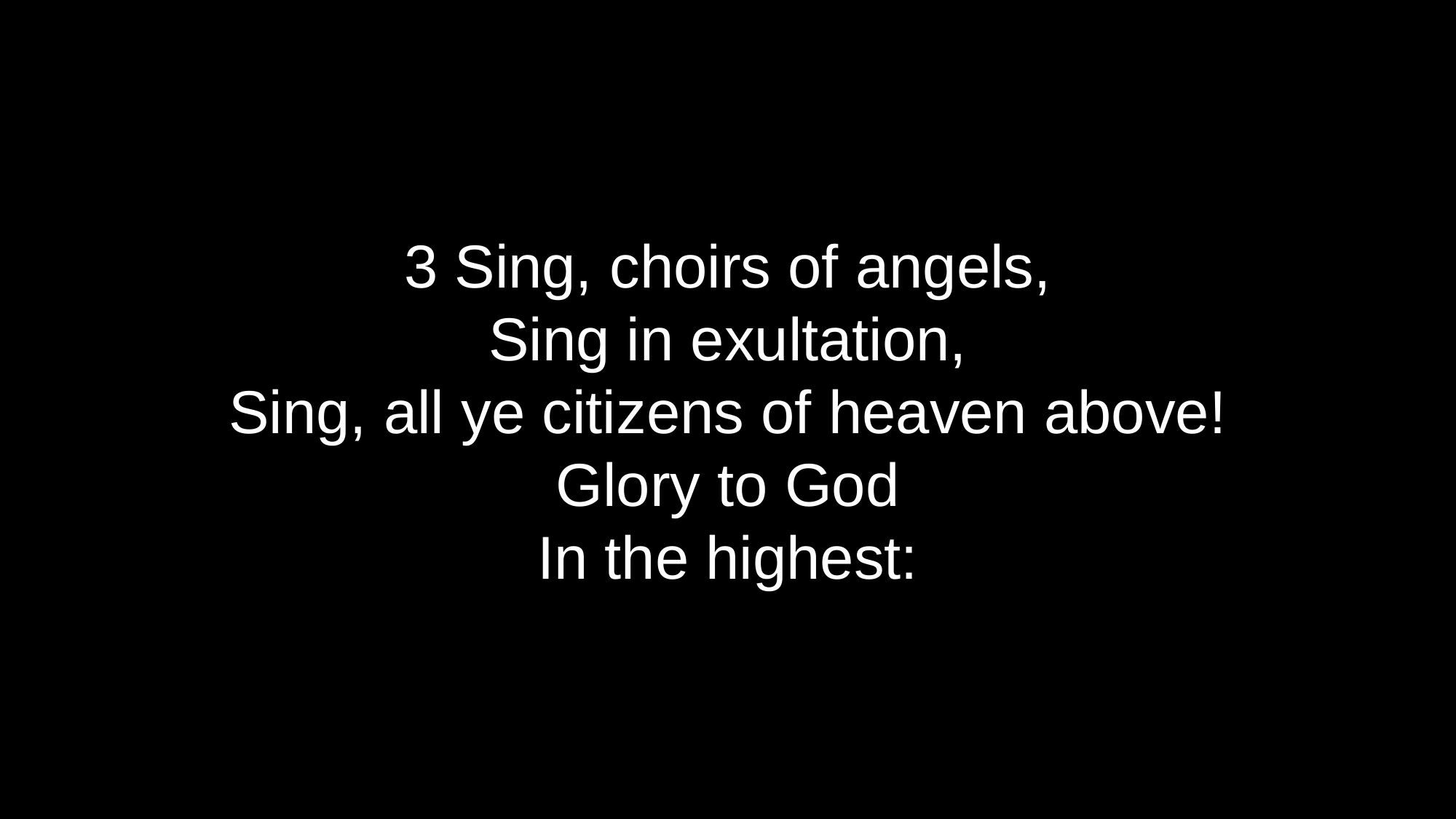

3 Sing, choirs of angels,
Sing in exultation,
Sing, all ye citizens of heaven above!
Glory to God
In the highest: